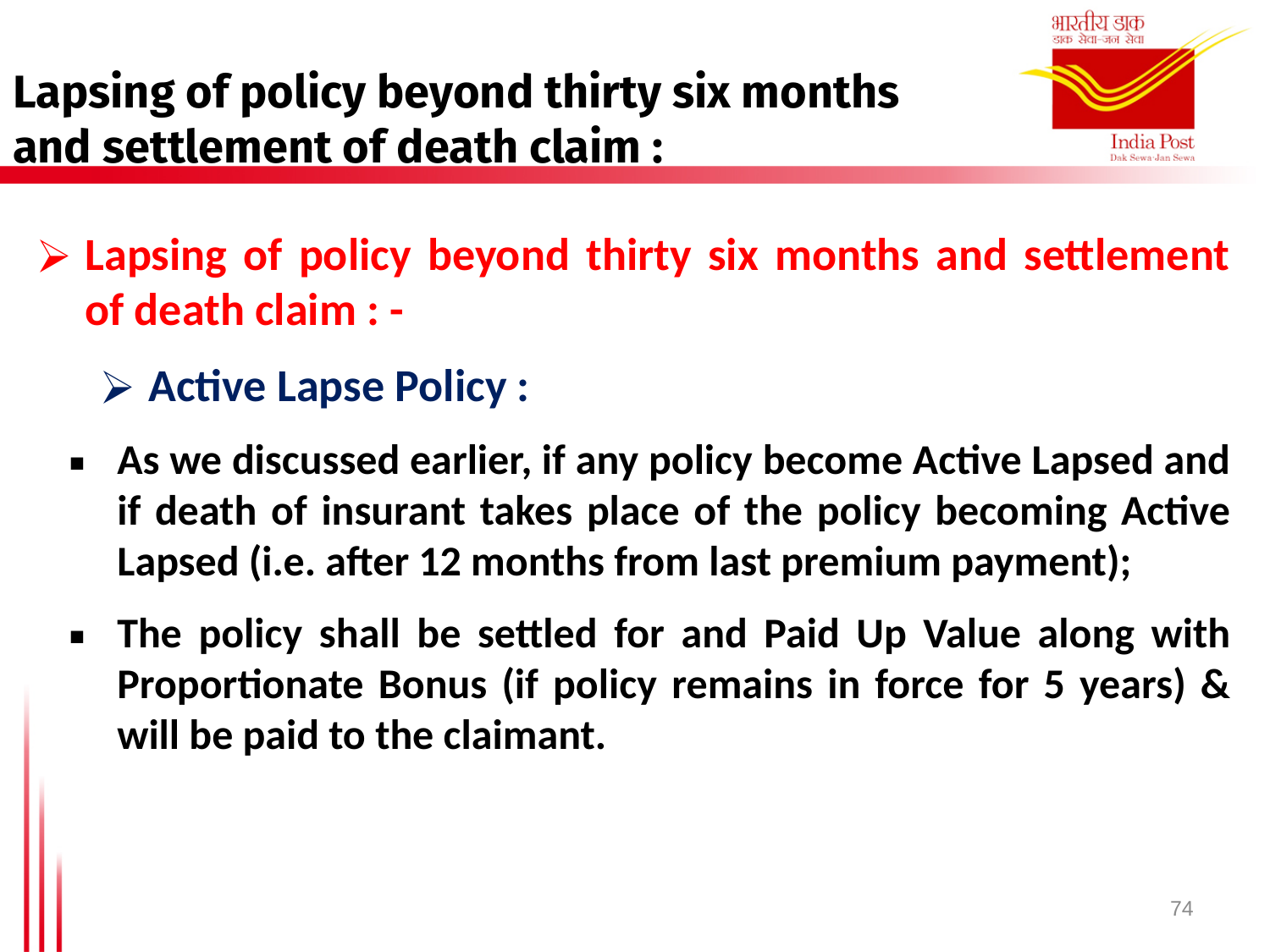

Lapsing of policy beyond thirty six months
and settlement of death claim :
Lapsing of policy beyond thirty six months and settlement of death claim : -

Active Lapse Policy :

As we discussed earlier, if any policy become Active Lapsed and if death of insurant takes place of the policy becoming Active Lapsed (i.e. after 12 months from last premium payment);

The policy shall be settled for and Paid Up Value along with Proportionate Bonus (if policy remains in force for 5 years) & will be paid to the claimant.
74